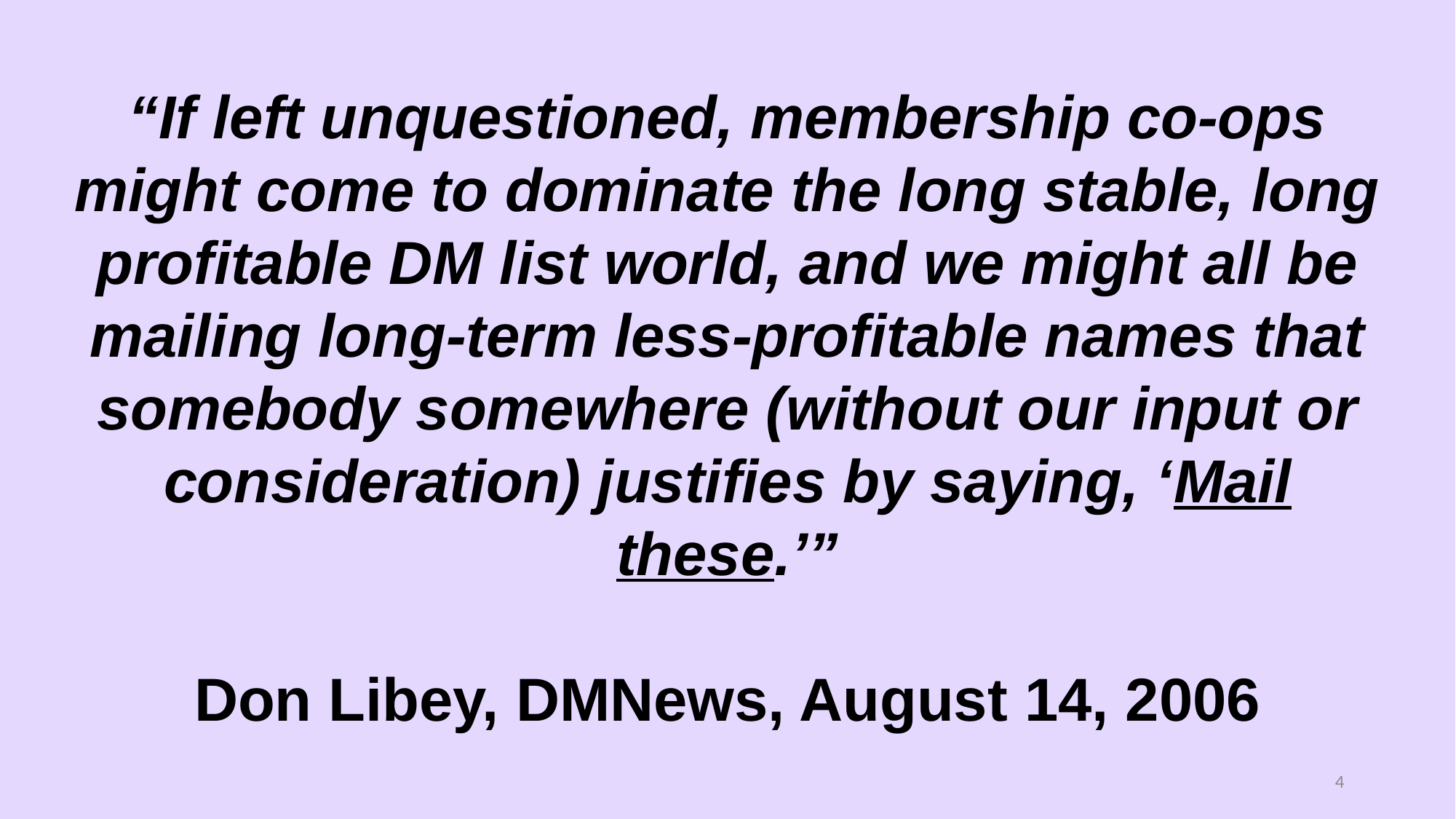

“If left unquestioned, membership co-ops might come to dominate the long stable, long profitable DM list world, and we might all be mailing long-term less-profitable names that somebody somewhere (without our input or consideration) justifies by saying, ‘Mail these.’”

Don Libey, DMNews, August 14, 2006
4